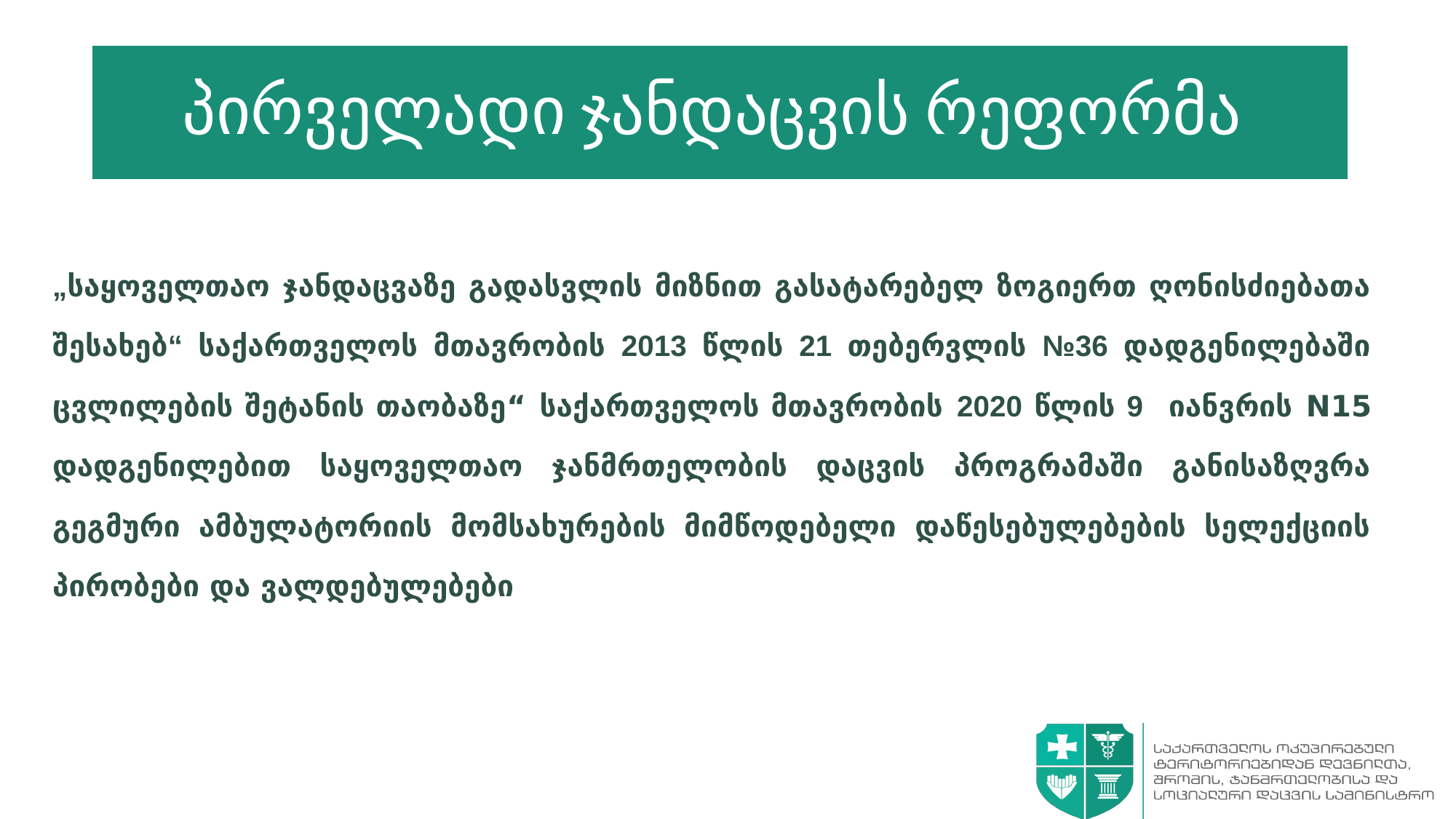

# პირველადი ჯანდაცვის რეფორმა
„საყოველთაო ჯანდაცვაზე გადასვლის მიზნით გასატარებელ ზოგიერთ ღონისძიებათა შესახებ“ საქართველოს მთავრობის 2013 წლის 21 თებერვლის №36 დადგენილებაში ცვლილების შეტანის თაობაზე“ საქართველოს მთავრობის 2020 წლის 9  იანვრის N15 დადგენილებით საყოველთაო ჯანმრთელობის დაცვის პროგრამაში განისაზღვრა გეგმური ამბულატორიის მომსახურების მიმწოდებელი დაწესებულებების სელექციის პირობები და ვალდებულებები